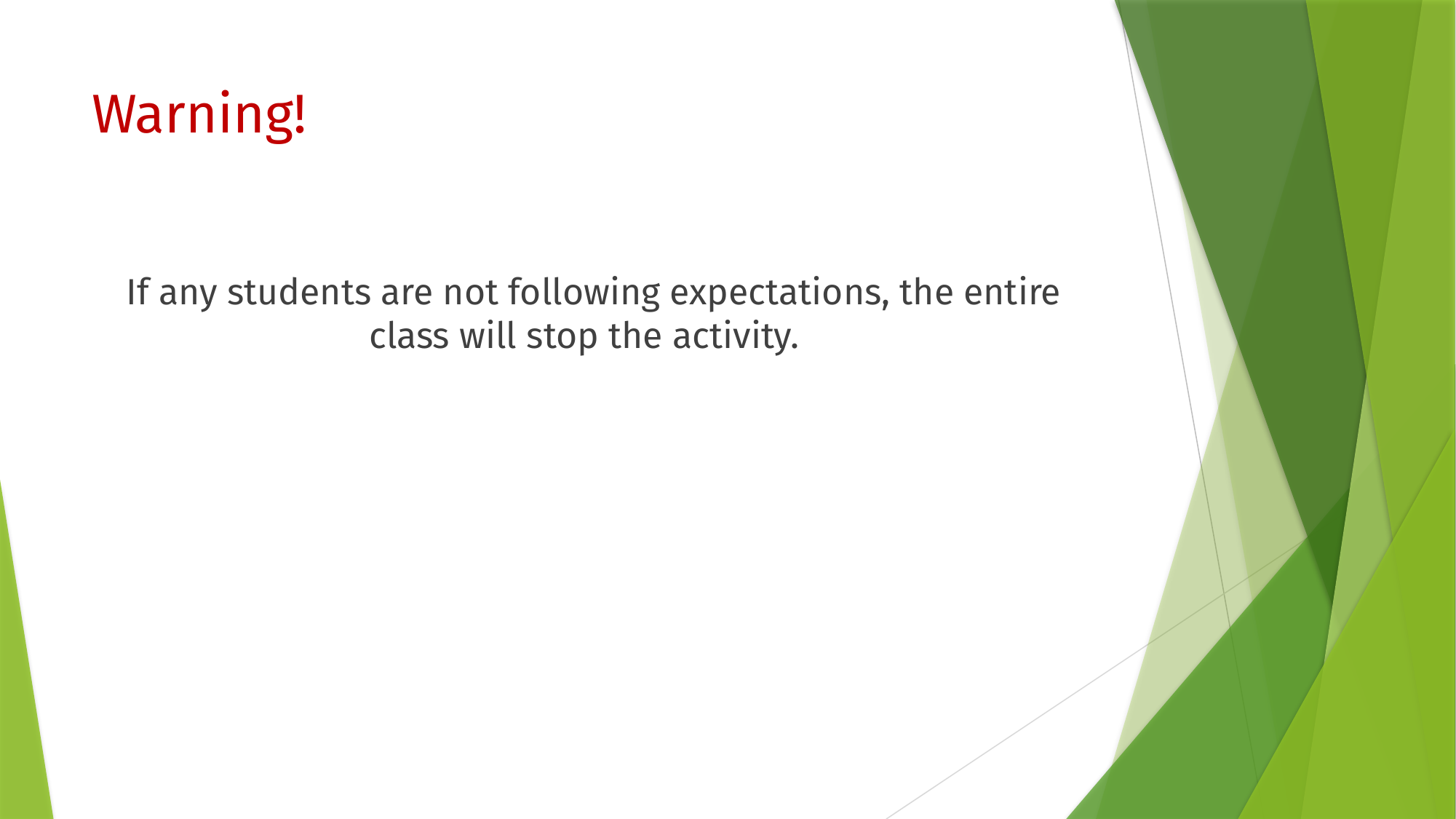

# Warning!
If any students are not following expectations, the entire class will stop the activity.